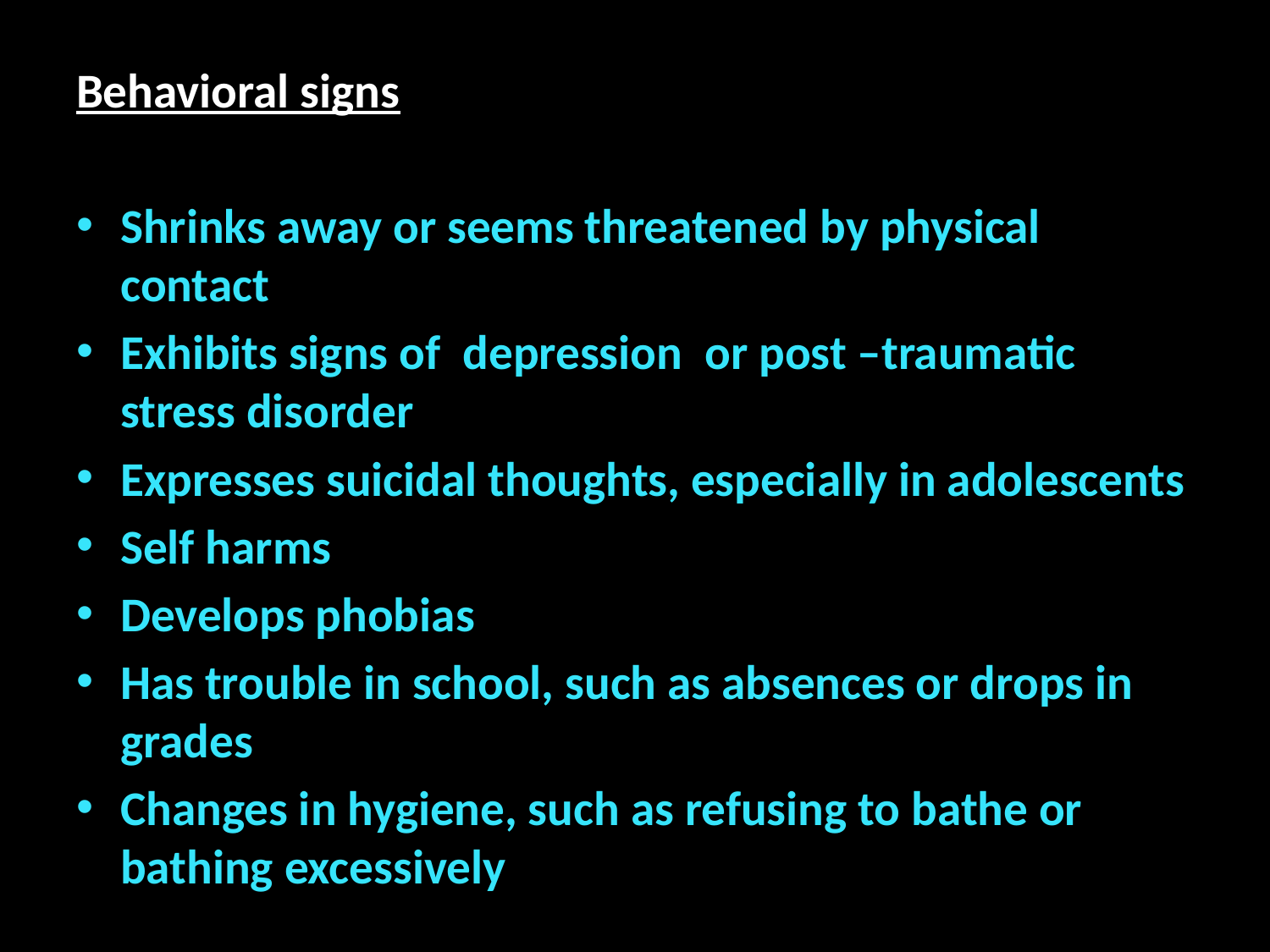

Behavioral signs

Shrinks away or seems threatened by physical contact
Exhibits signs of  depression  or post –traumatic stress disorder
Expresses suicidal thoughts, especially in adolescents
Self harms
Develops phobias
Has trouble in school, such as absences or drops in grades
Changes in hygiene, such as refusing to bathe or bathing excessively